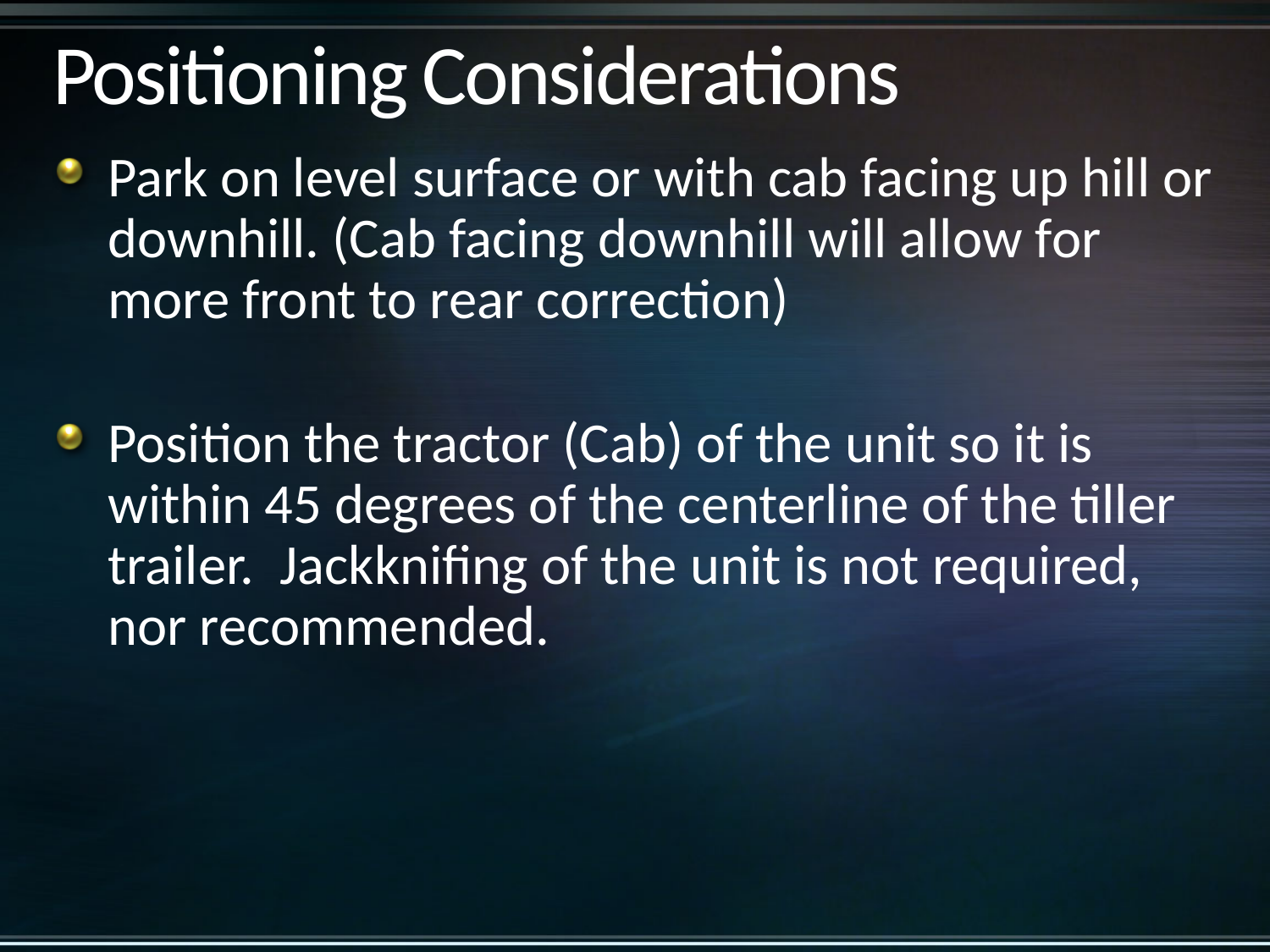

# Positioning Considerations
Park on level surface or with cab facing up hill or downhill. (Cab facing downhill will allow for more front to rear correction)

Position the tractor (Cab) of the unit so it is within 45 degrees of the centerline of the tiller trailer.  Jackknifing of the unit is not required, nor recommended.